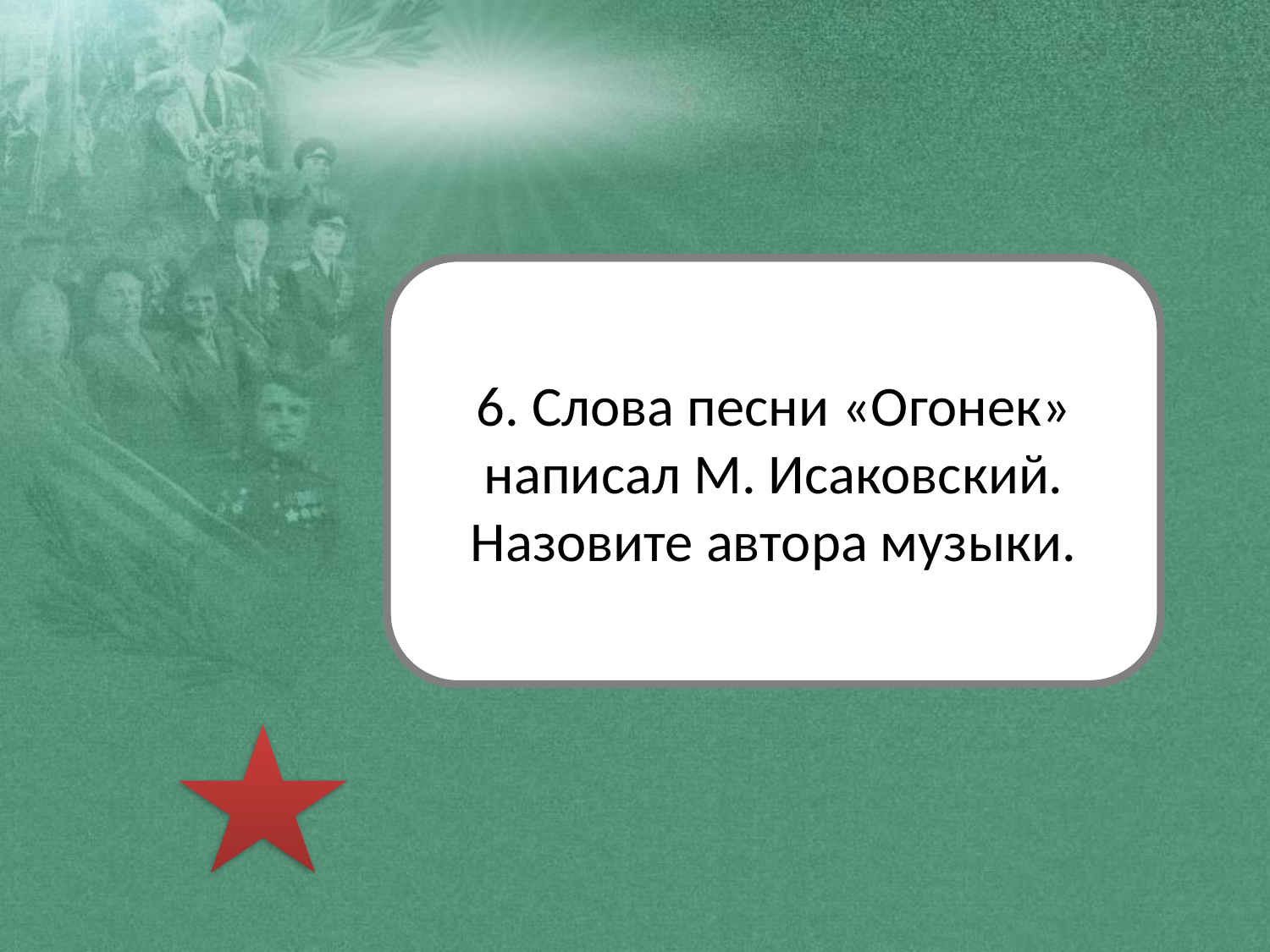

6. Слова песни «Огонек» написал М. Исаковский. Назовите автора музыки.